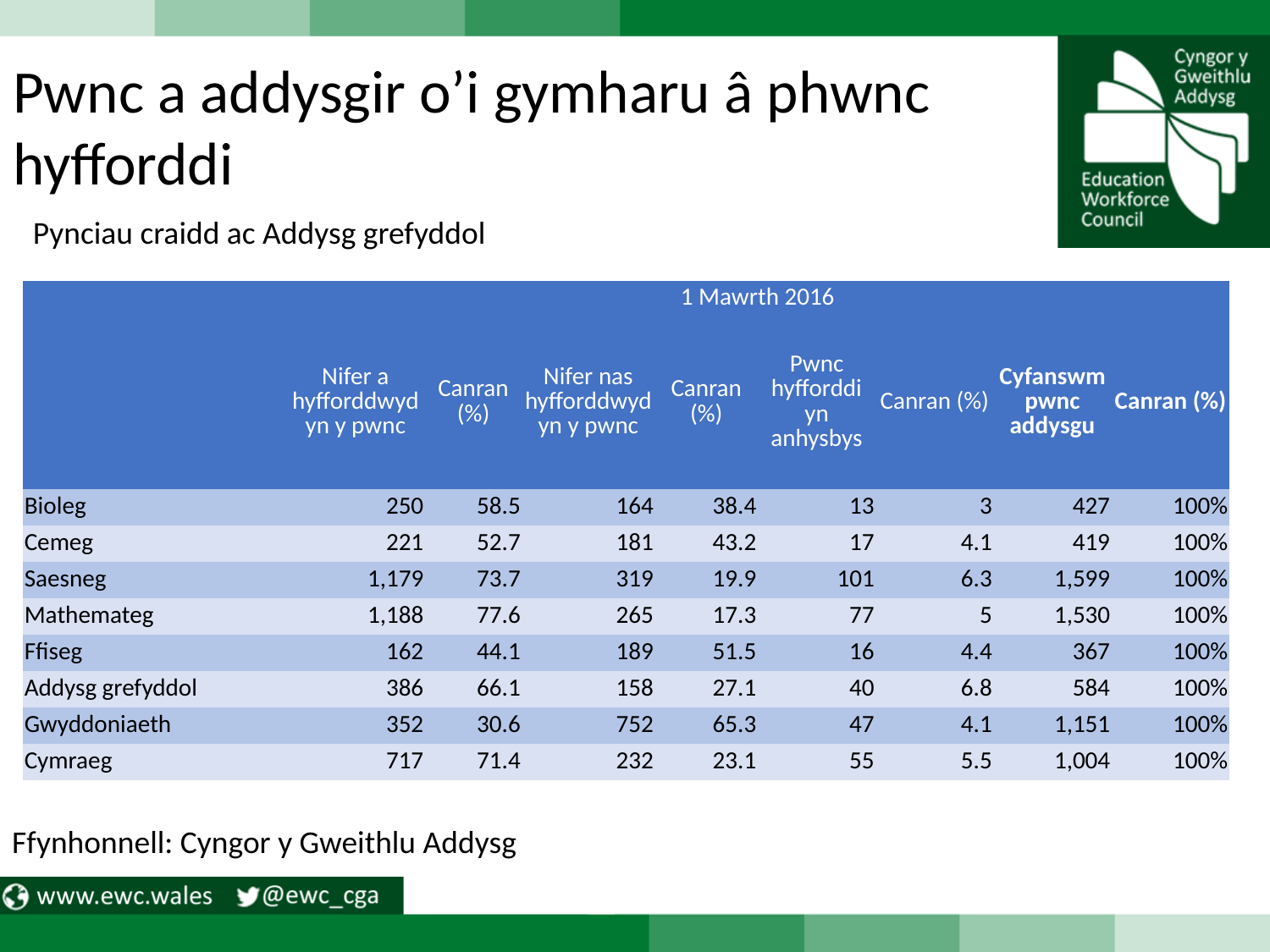

# Pwnc a addysgir o’i gymharu â phwnc hyfforddi
Pynciau craidd ac Addysg grefyddol
|  | 1 Mawrth 2016 |  |  |  |  |  |  |  |
| --- | --- | --- | --- | --- | --- | --- | --- | --- |
|  | Nifer a hyfforddwyd yn y pwnc | Canran (%) | Nifer nas hyfforddwyd yn y pwnc | Canran (%) | Pwnc hyfforddi yn anhysbys | Canran (%) | Cyfanswm pwnc addysgu | Canran (%) |
| Bioleg | 250 | 58.5 | 164 | 38.4 | 13 | 3 | 427 | 100% |
| Cemeg | 221 | 52.7 | 181 | 43.2 | 17 | 4.1 | 419 | 100% |
| Saesneg | 1,179 | 73.7 | 319 | 19.9 | 101 | 6.3 | 1,599 | 100% |
| Mathemateg | 1,188 | 77.6 | 265 | 17.3 | 77 | 5 | 1,530 | 100% |
| Ffiseg | 162 | 44.1 | 189 | 51.5 | 16 | 4.4 | 367 | 100% |
| Addysg grefyddol | 386 | 66.1 | 158 | 27.1 | 40 | 6.8 | 584 | 100% |
| Gwyddoniaeth | 352 | 30.6 | 752 | 65.3 | 47 | 4.1 | 1,151 | 100% |
| Cymraeg | 717 | 71.4 | 232 | 23.1 | 55 | 5.5 | 1,004 | 100% |
Ffynhonnell: Cyngor y Gweithlu Addysg